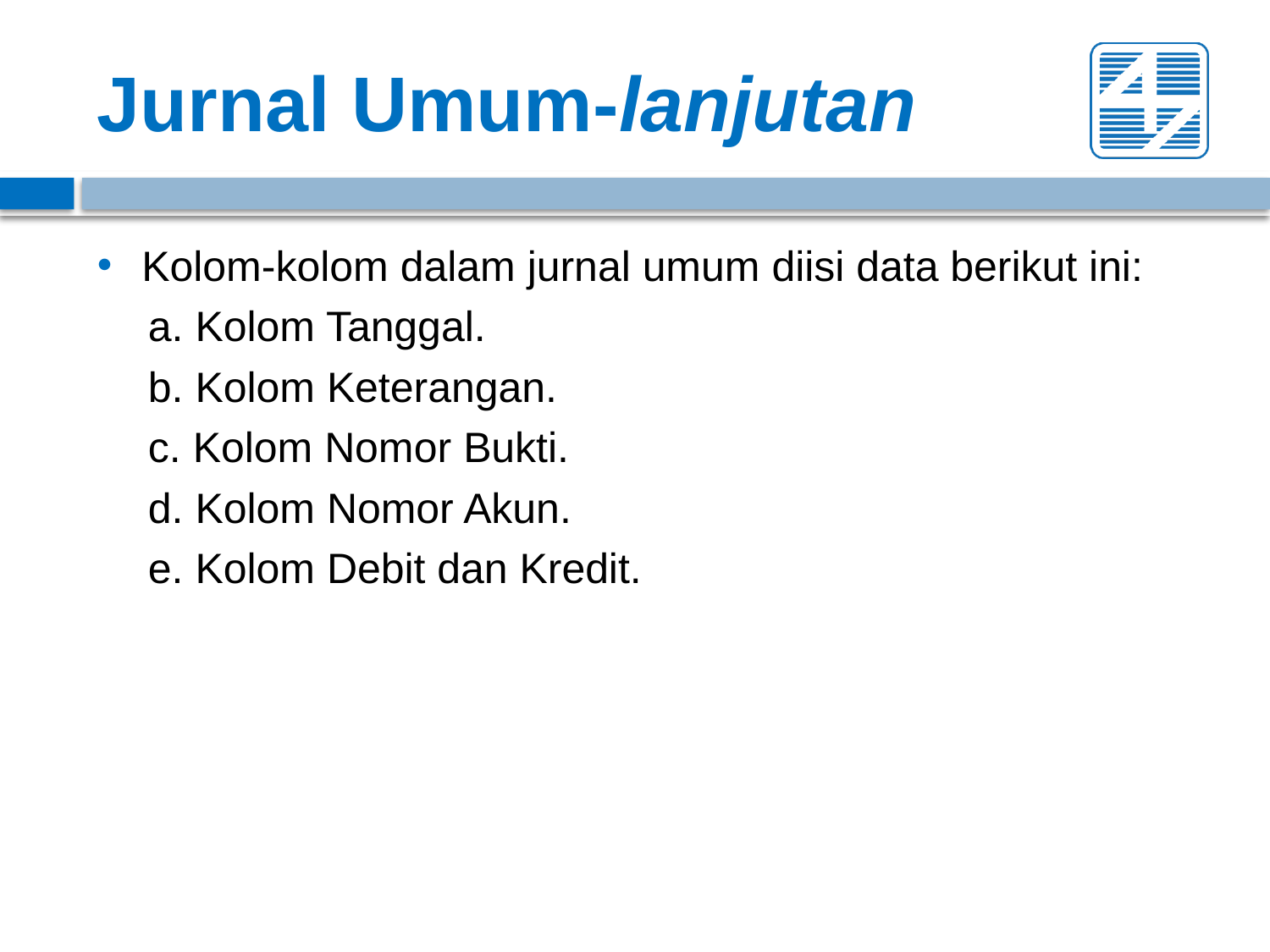

# Jurnal Umum-lanjutan
Kolom-kolom dalam jurnal umum diisi data berikut ini:
a. Kolom Tanggal.
b. Kolom Keterangan.
c. Kolom Nomor Bukti.
d. Kolom Nomor Akun.
e. Kolom Debit dan Kredit.